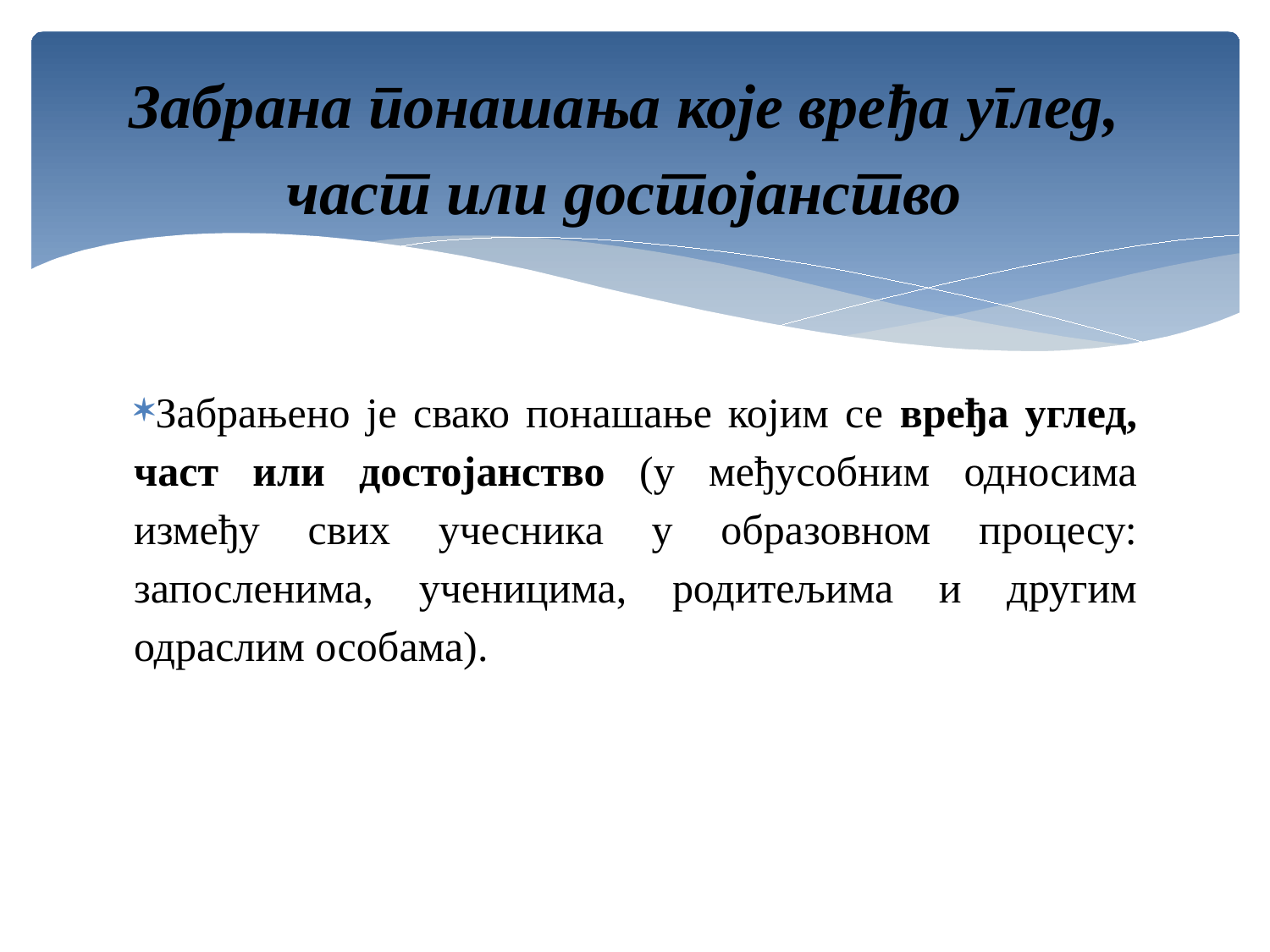

# Забрана понашања које вређа углед, част или достојанство
Забрањено је свако понашање којим се вређа углед, част или достојанство (у међусобним односима између свих учесника у образовном процесу: запосленима, ученицима, родитељима и другим одраслим особама).